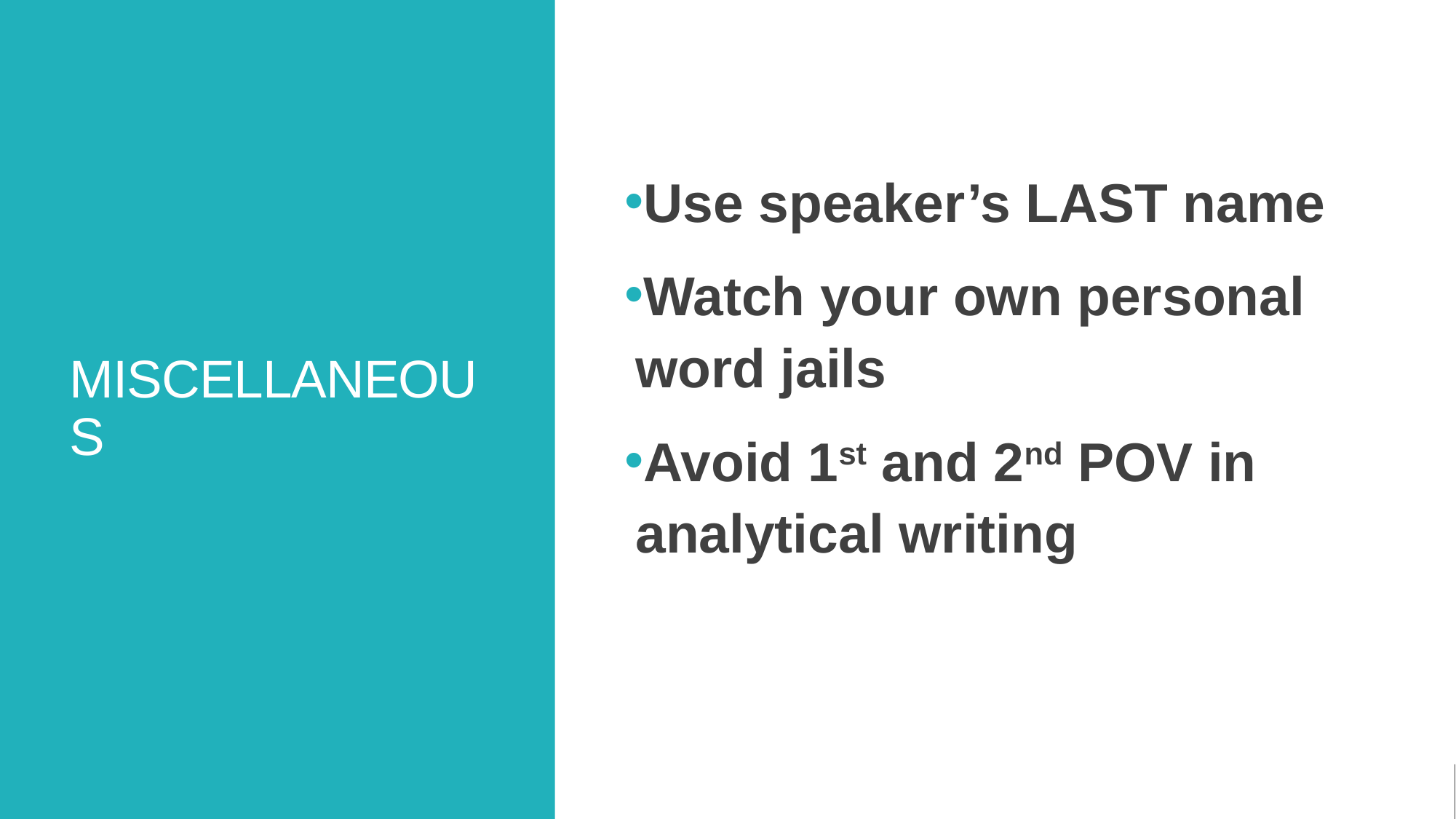

# MISCELLANEOUS
Use speaker’s LAST name
Watch your own personal word jails
Avoid 1st and 2nd POV in analytical writing